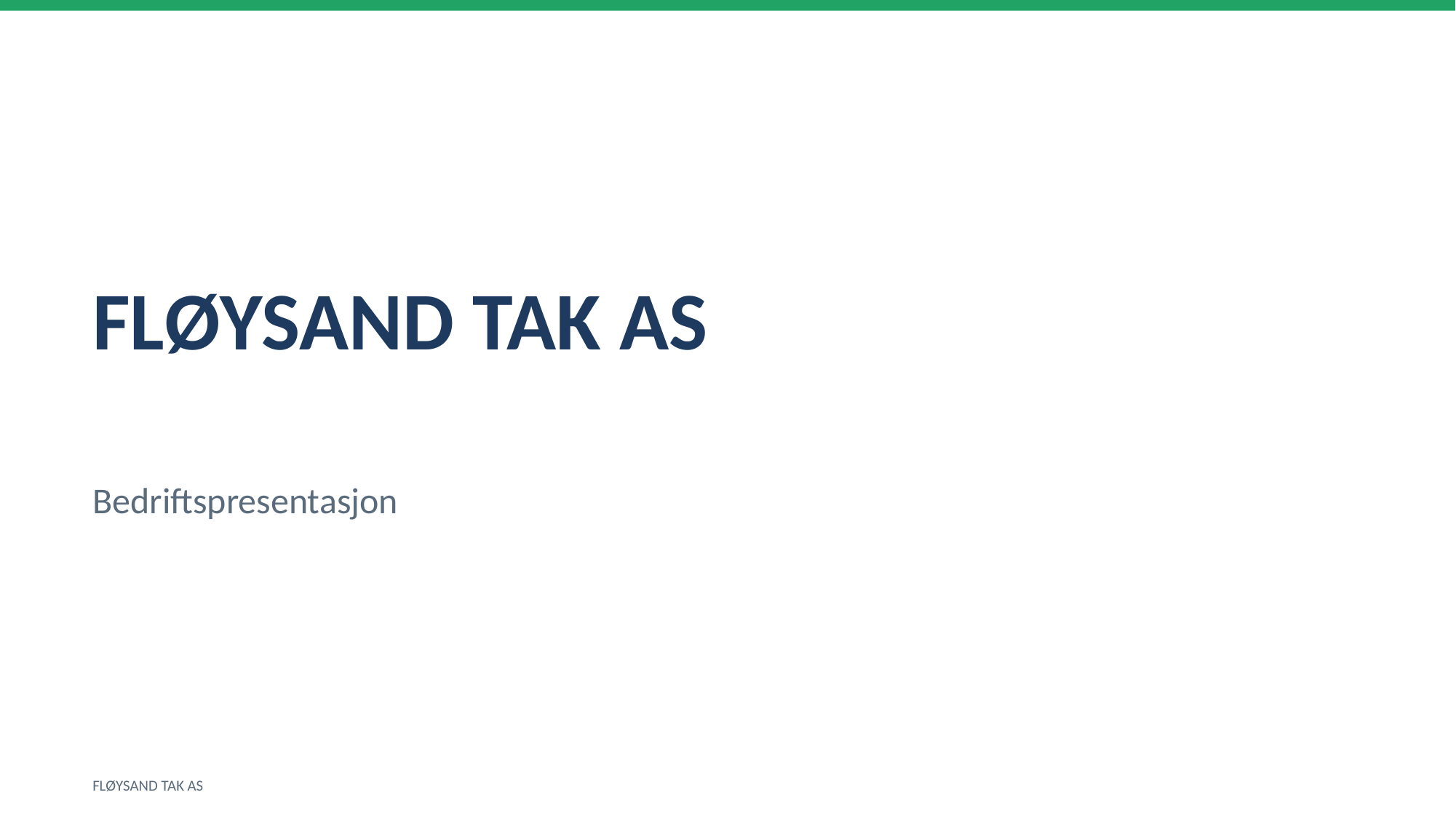

FLØYSAND TAK AS
Bedriftspresentasjon
FLØYSAND TAK AS